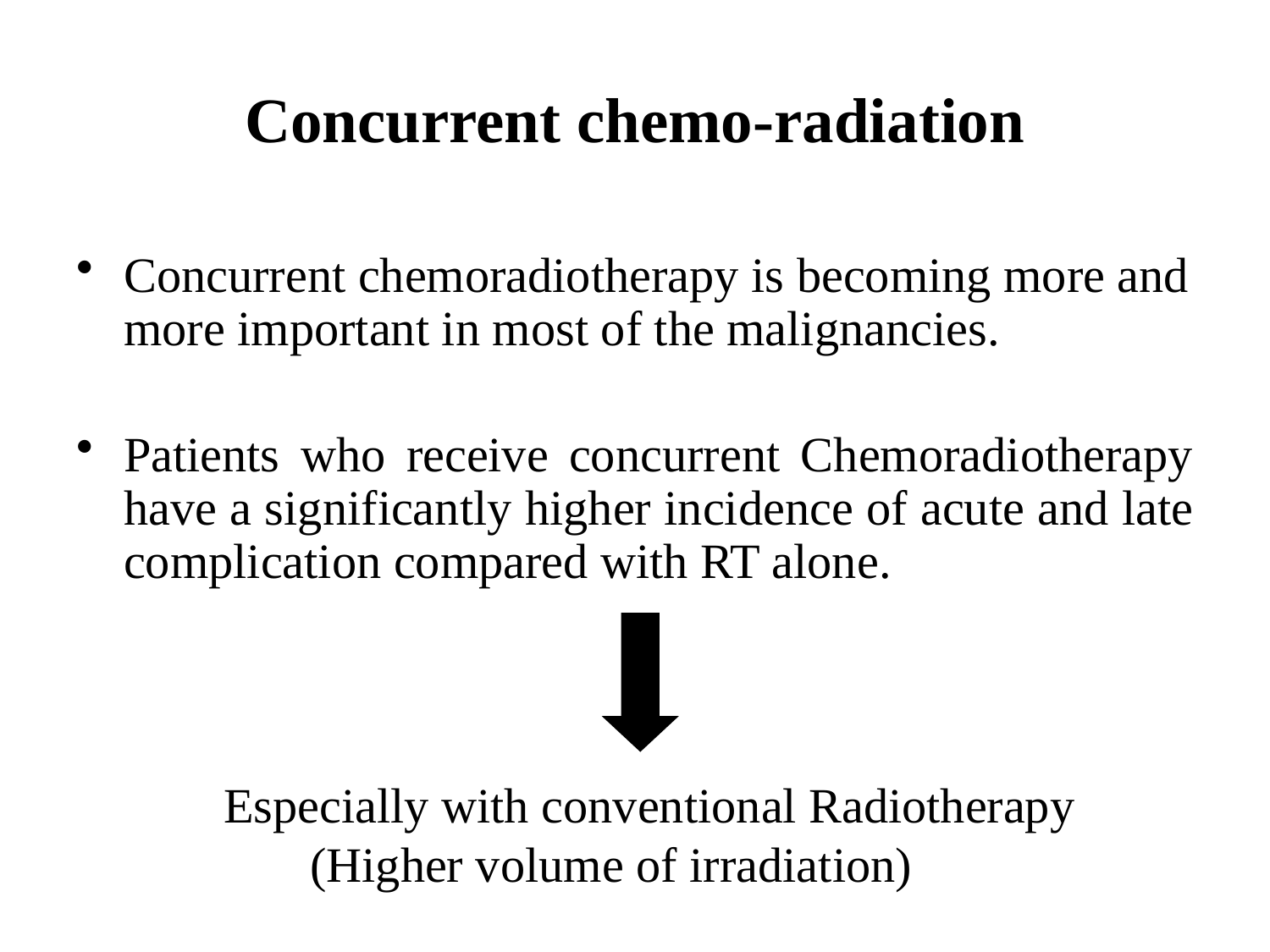

# Concurrent chemo-radiation
Concurrent chemoradiotherapy is becoming more and more important in most of the malignancies.

Patients who receive concurrent Chemoradiotherapy have a significantly higher incidence of acute and late complication compared with RT alone.

Especially with conventional Radiotherapy
       (Higher volume of irradiation)